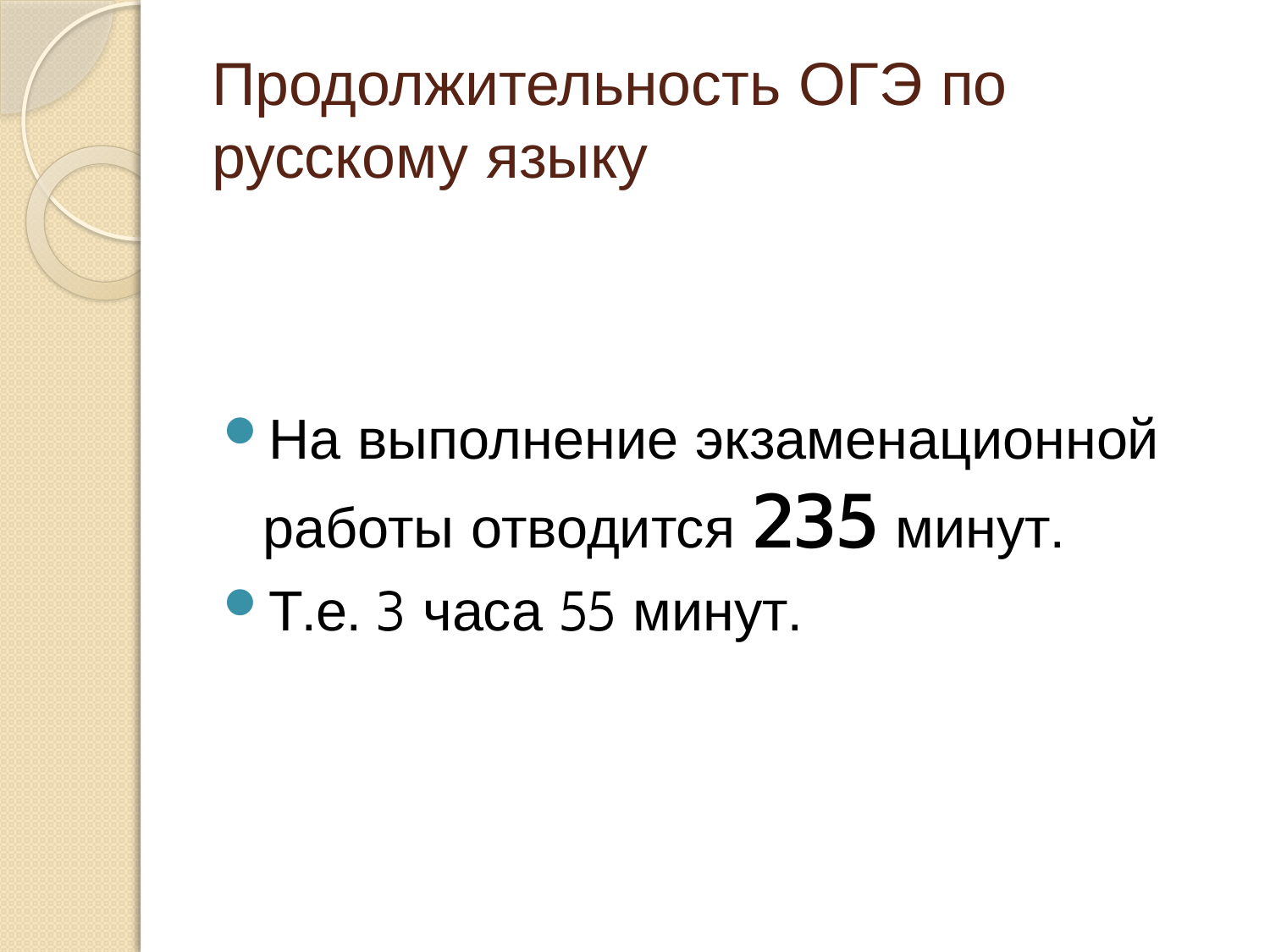

# Продолжительность ОГЭ по русскому языку
На выполнение экзаменационной работы отводится 235 минут.
Т.е. 3 часа 55 минут.